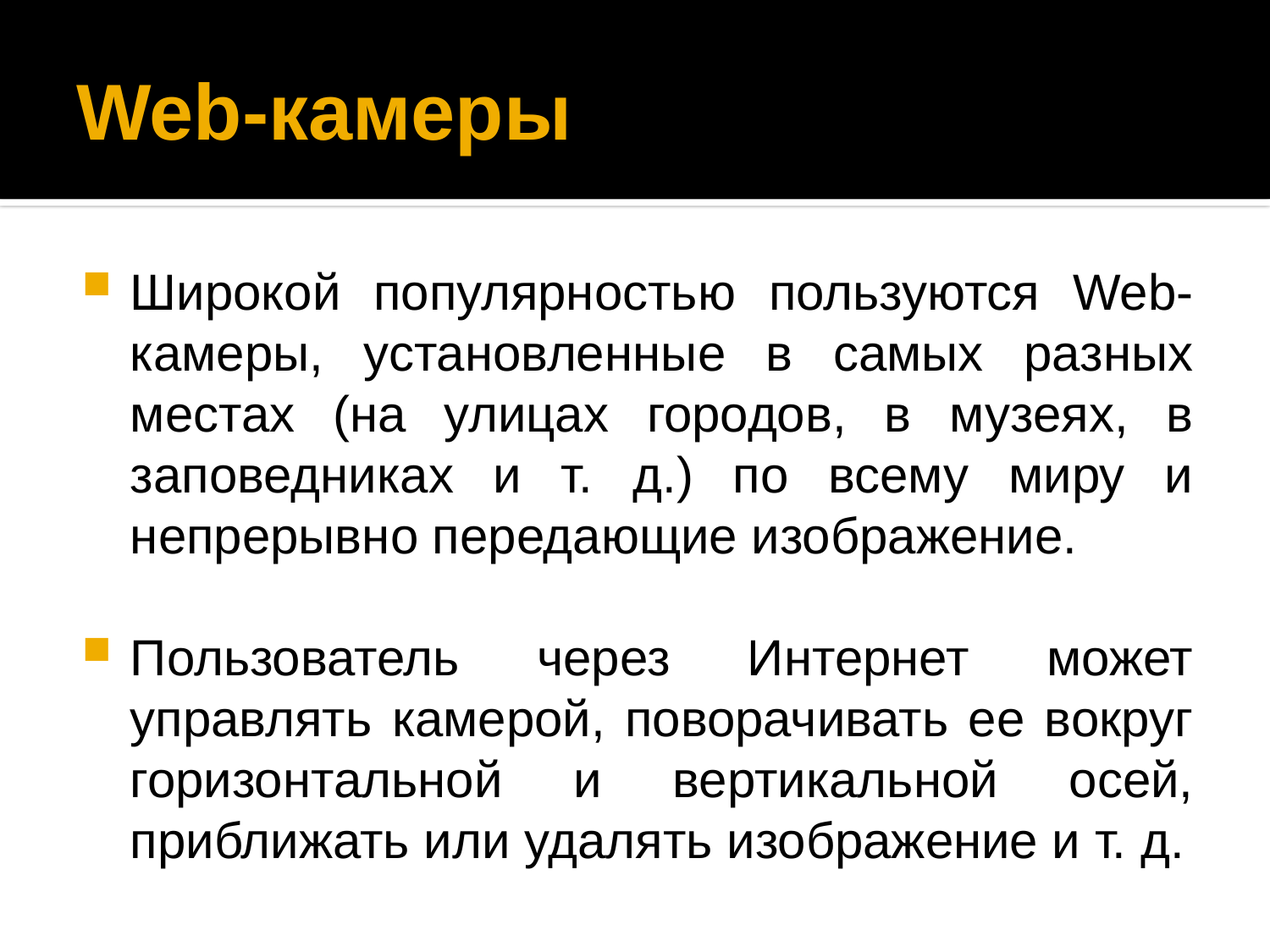

# Web-камеры
Широкой популярностью пользуются Web-камеры, установленные в самых разных местах (на улицах городов, в музеях, в заповедниках и т. д.) по всему миру и непрерывно передающие изображение.

Пользователь через Интернет может управлять камерой, поворачивать ее вокруг горизонтальной и вертикальной осей, приближать или удалять изображение и т. д.